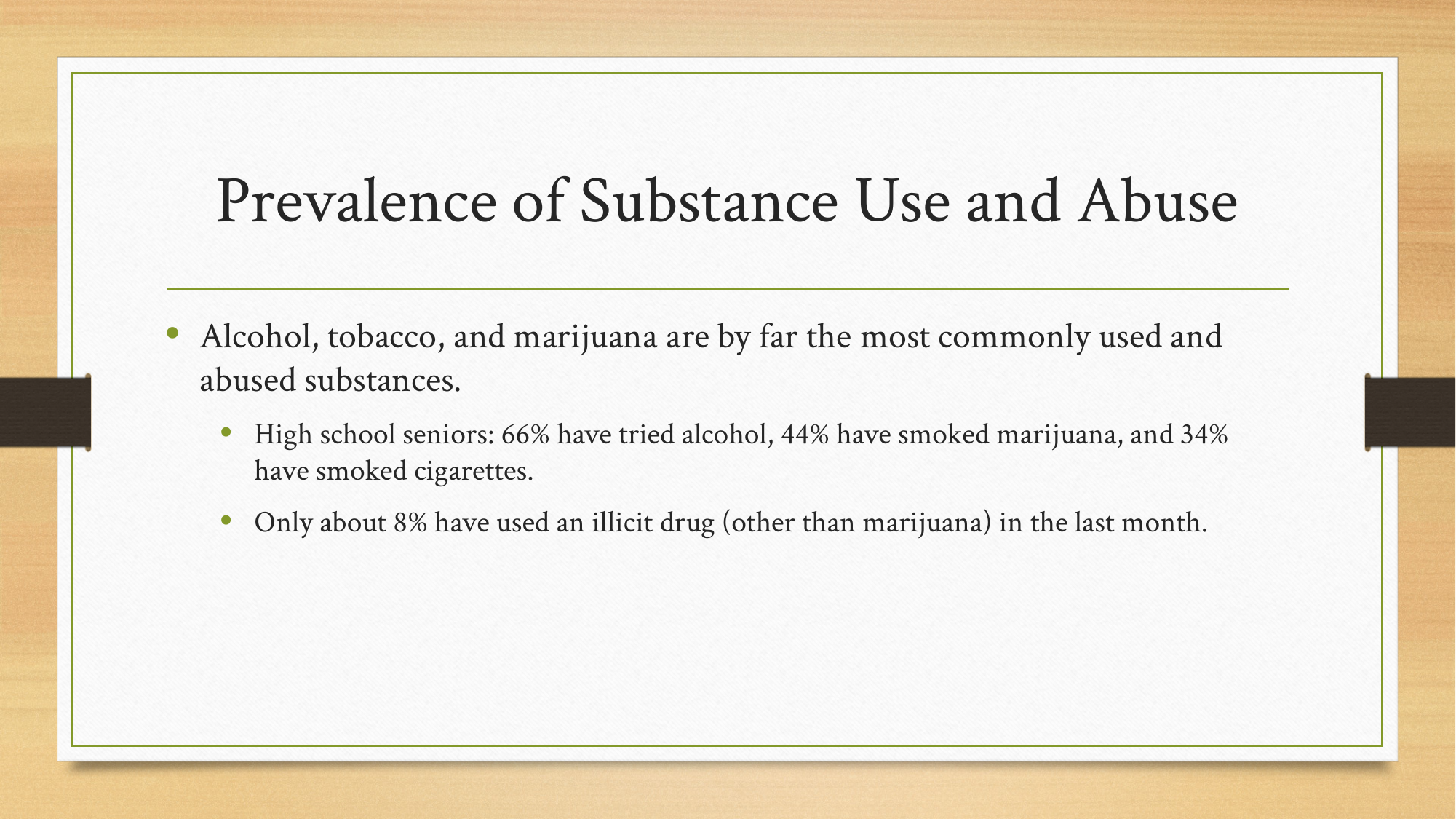

# Prevalence of Substance Use and Abuse
Alcohol, tobacco, and marijuana are by far the most commonly used and abused substances.
High school seniors: 66% have tried alcohol, 44% have smoked marijuana, and 34% have smoked cigarettes.
Only about 8% have used an illicit drug (other than marijuana) in the last month.